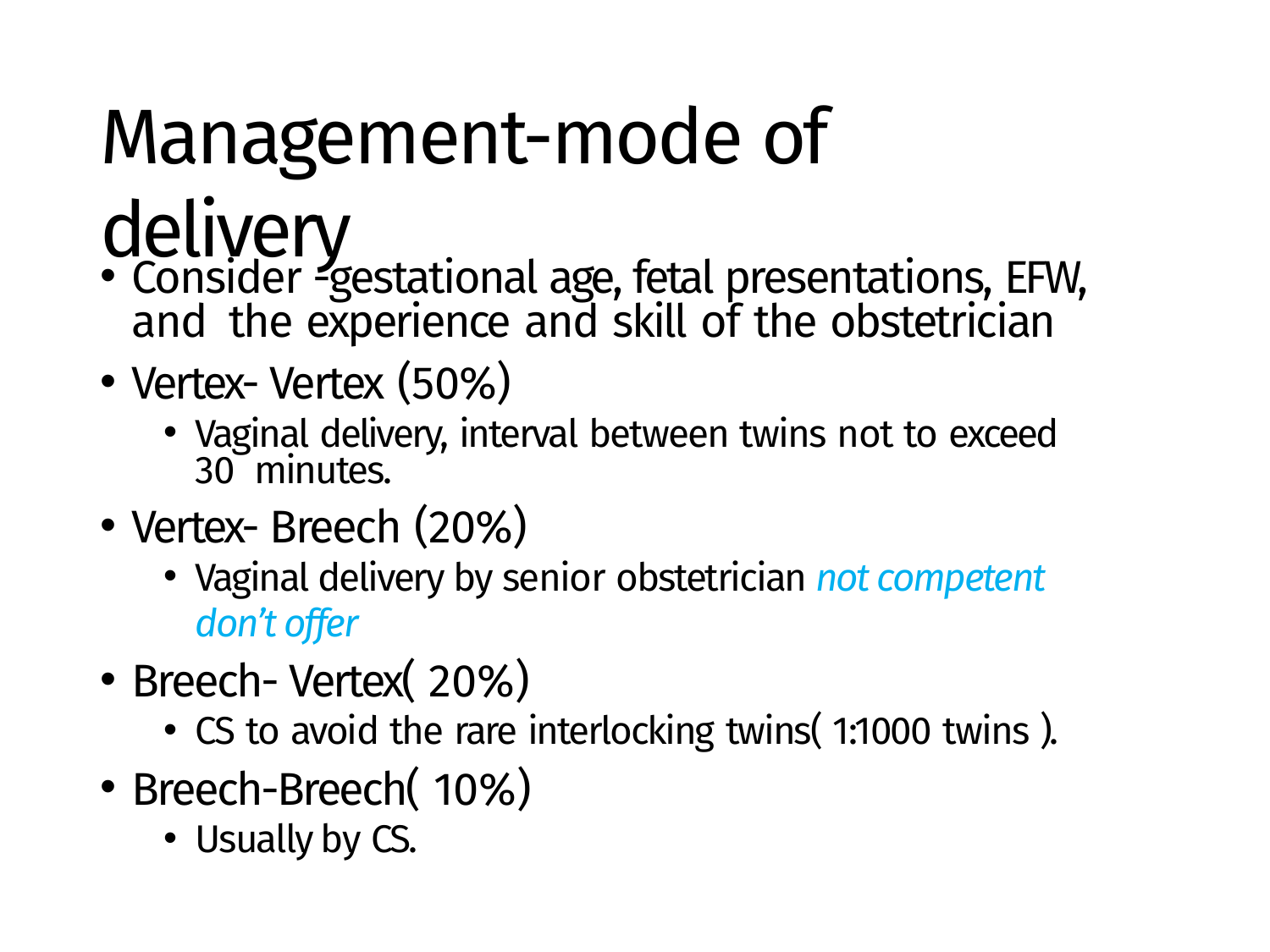

# Management-mode of delivery
Consider -gestational age, fetal presentations, EFW, and  the experience and skill of the obstetrician
Vertex- Vertex (50%)
Vaginal delivery, interval between twins not to exceed 30  minutes.
Vertex- Breech (20%)
Vaginal delivery by senior obstetrician not competent don’t offer
Breech- Vertex( 20%)
CS to avoid the rare interlocking twins( 1:1000 twins ).
Breech-Breech( 10%)
Usually by CS.